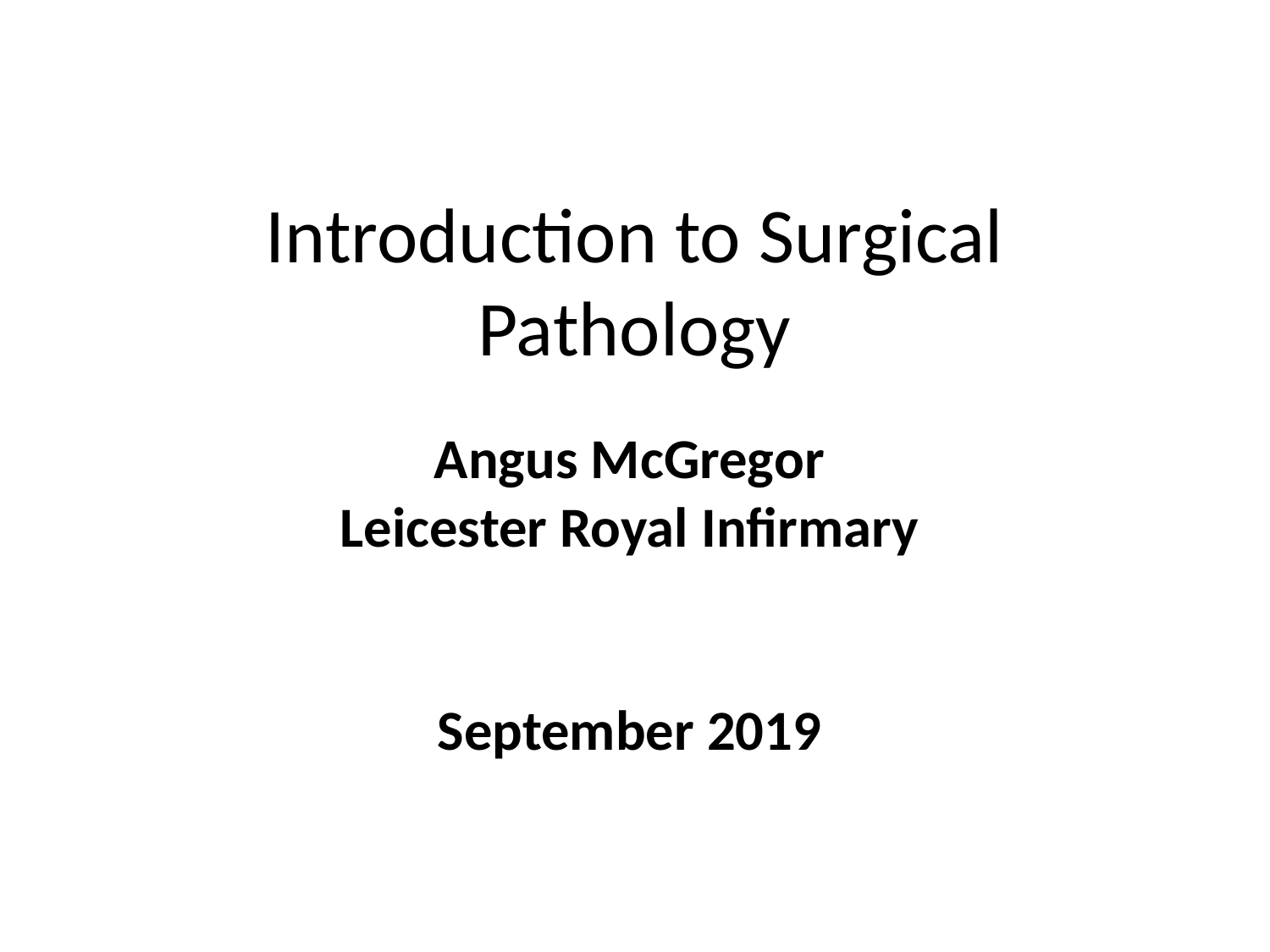

# Introduction to Surgical Pathology
Angus McGregor
Leicester Royal Infirmary

September 2019

8/22/2019
1